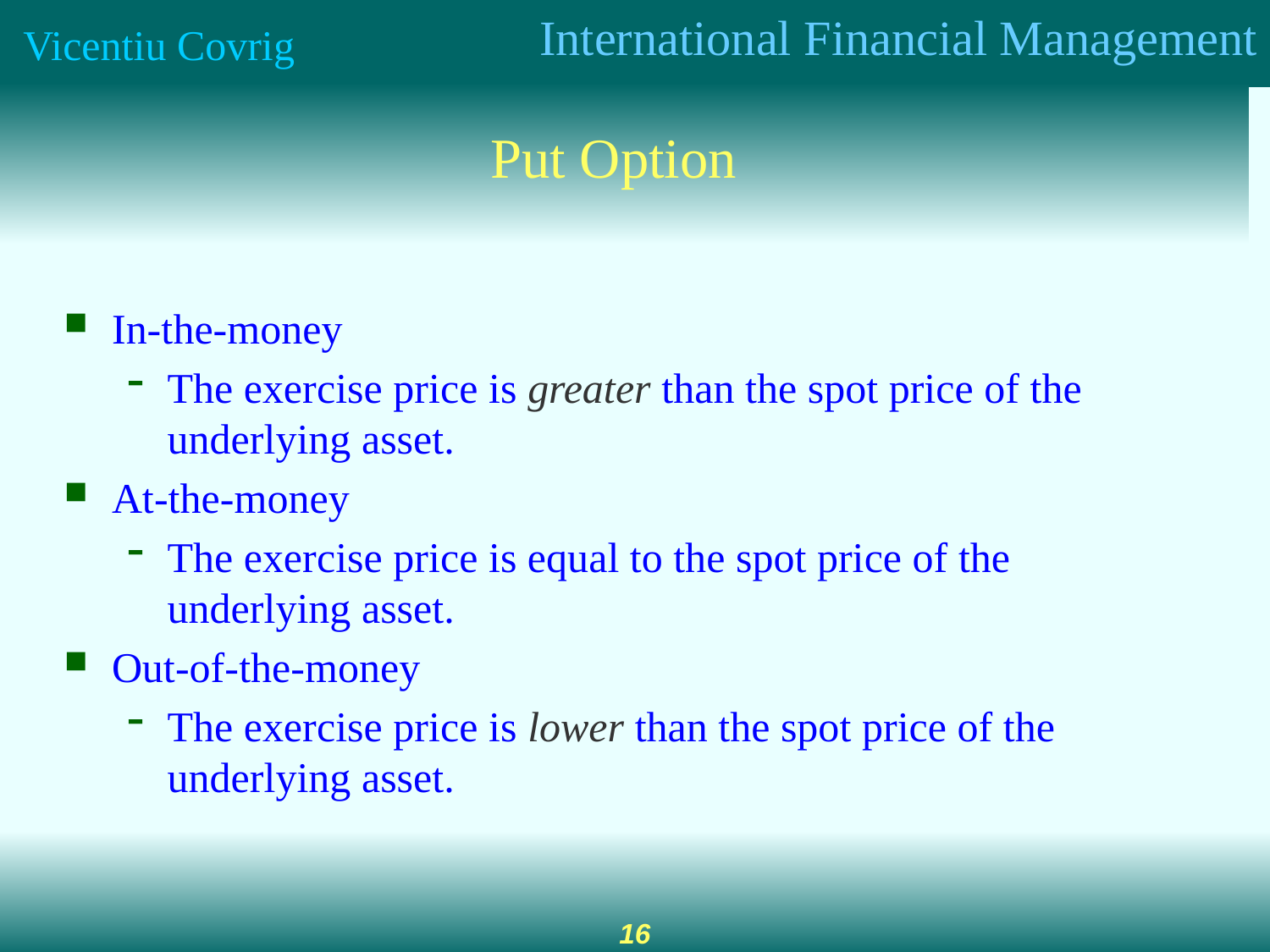

# Put Option
In-the-money
The exercise price is greater than the spot price of the underlying asset.
At-the-money
The exercise price is equal to the spot price of the underlying asset.
Out-of-the-money
The exercise price is lower than the spot price of the underlying asset.